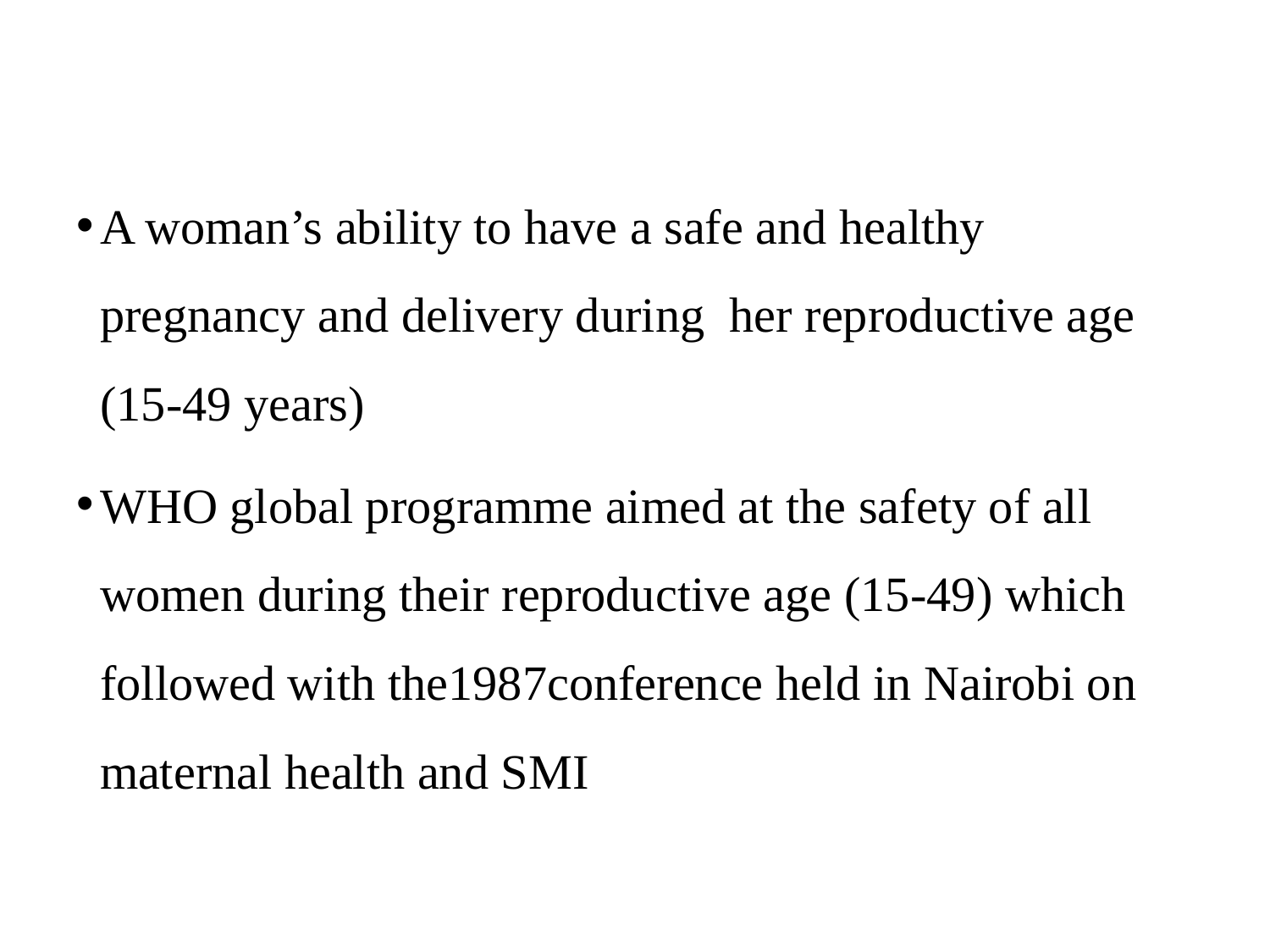

#
A woman’s ability to have a safe and healthy pregnancy and delivery during  her reproductive age (15-49 years)
WHO global programme aimed at the safety of all women during their reproductive age (15-49) which followed with the1987conference held in Nairobi on maternal health and SMI